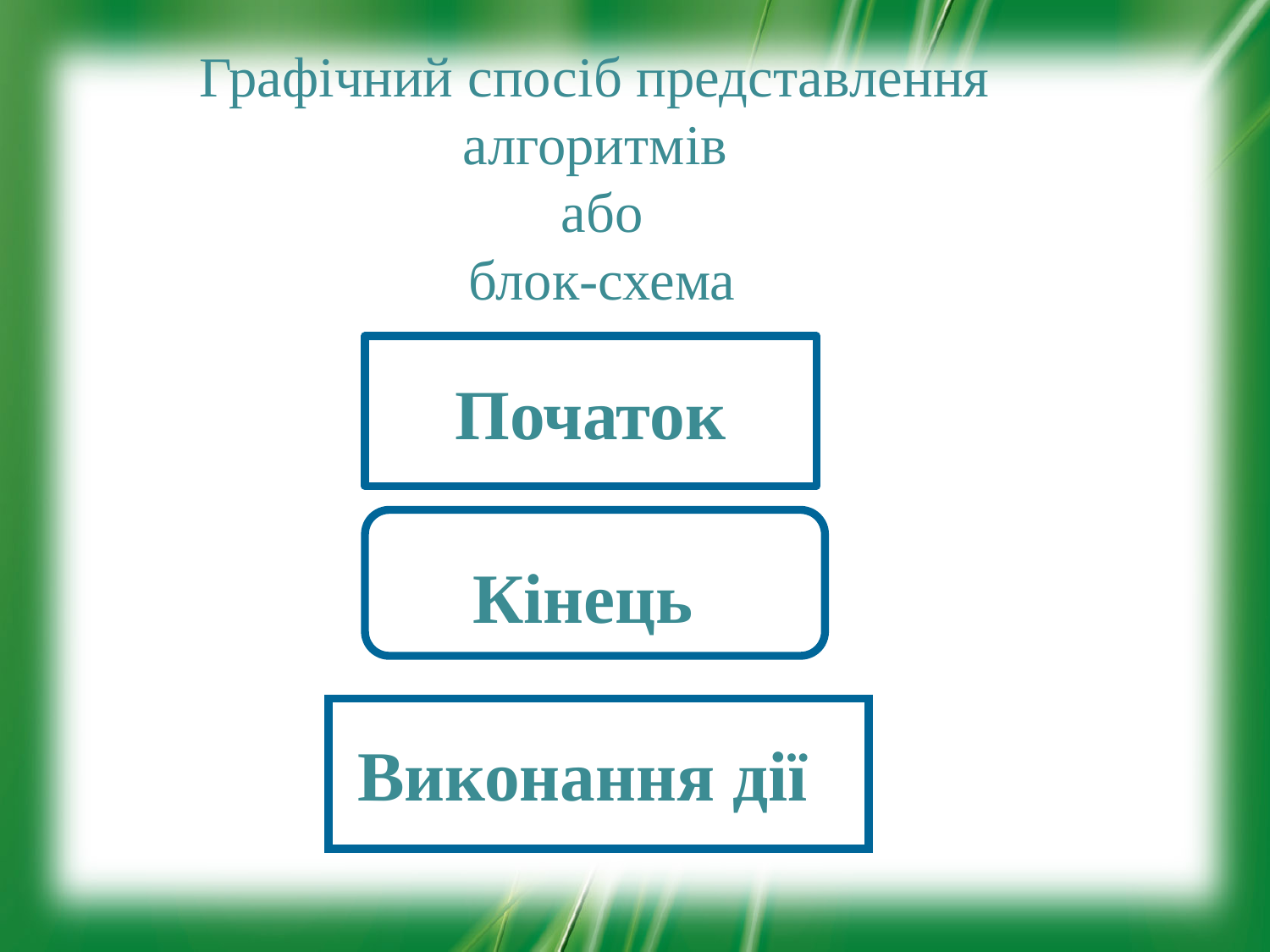

# Графічний спосіб представлення алгоритмів або блок-схема
Початок

Кінець

Виконання дії